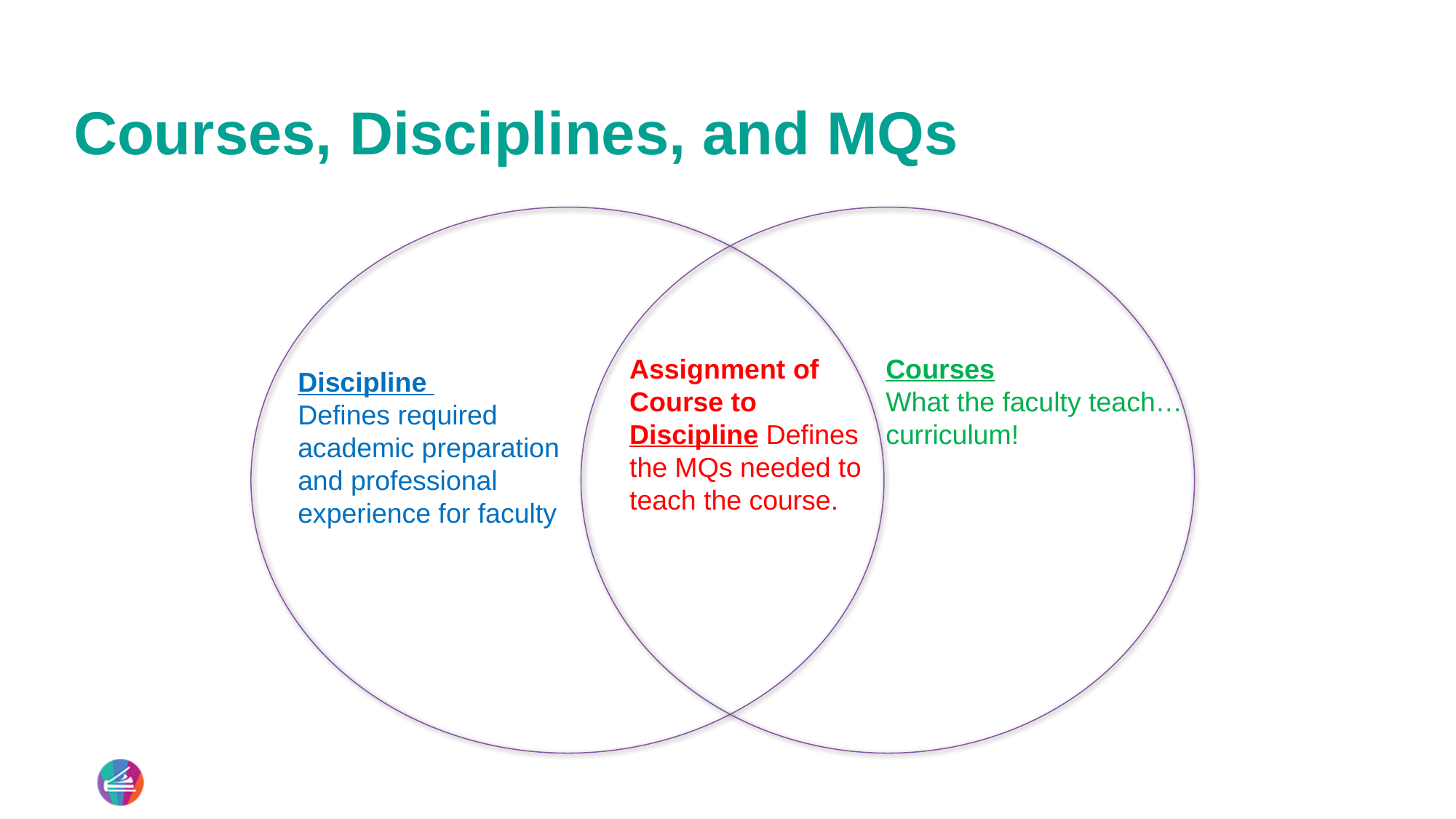

Courses, Disciplines, and MQs

Assignment of Course to Discipline Defines the MQs needed to teach the course.

Courses
What the faculty teach…curriculum!
Discipline
Defines required academic preparation and professional experience for faculty